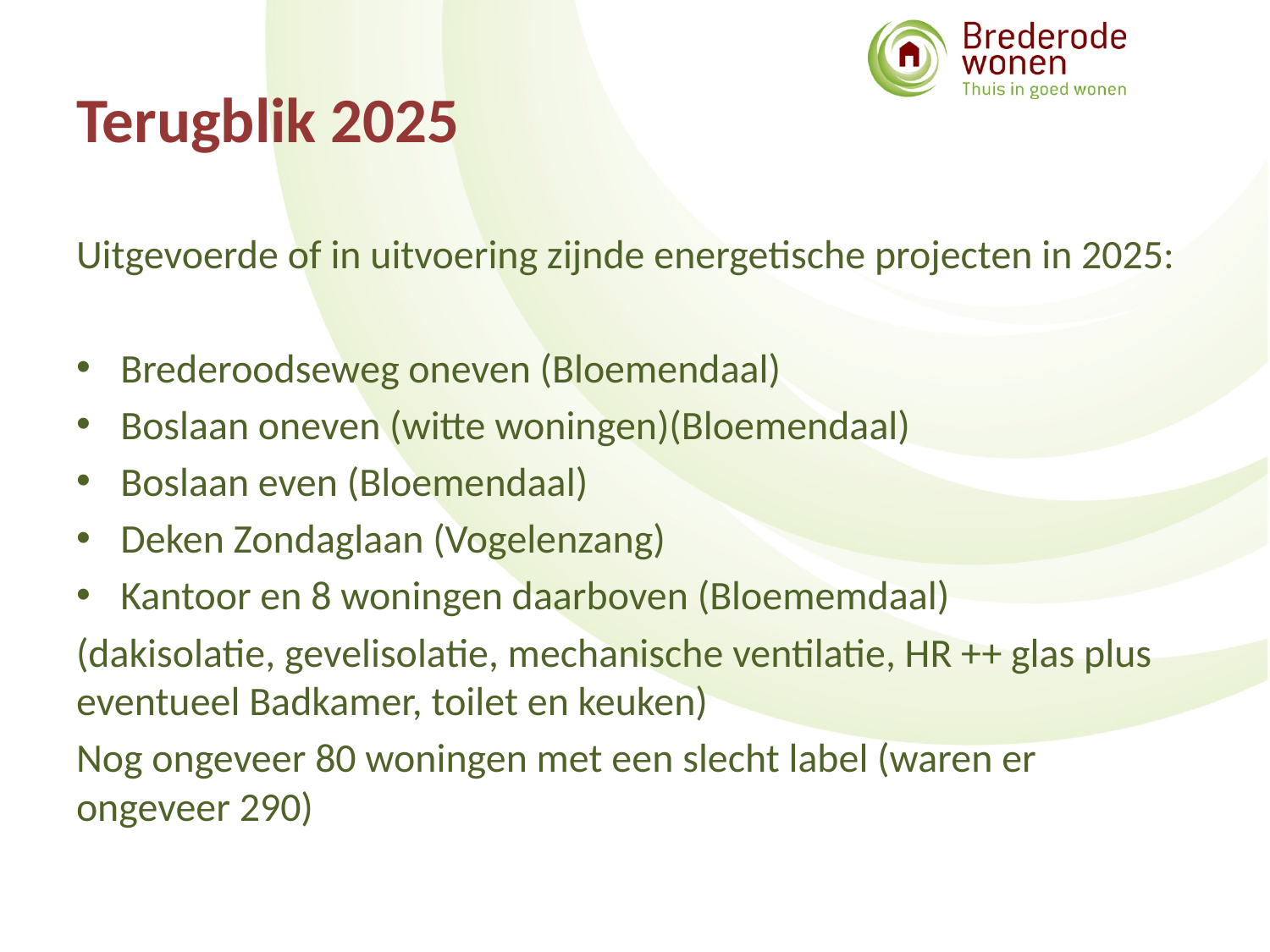

# Terugblik 2025
Uitgevoerde of in uitvoering zijnde energetische projecten in 2025:

Brederoodseweg oneven (Bloemendaal)
Boslaan oneven (witte woningen)(Bloemendaal)
Boslaan even (Bloemendaal)
Deken Zondaglaan (Vogelenzang)
Kantoor en 8 woningen daarboven (Bloememdaal)
(dakisolatie, gevelisolatie, mechanische ventilatie, HR ++ glas plus eventueel Badkamer, toilet en keuken)
Nog ongeveer 80 woningen met een slecht label (waren er ongeveer 290)